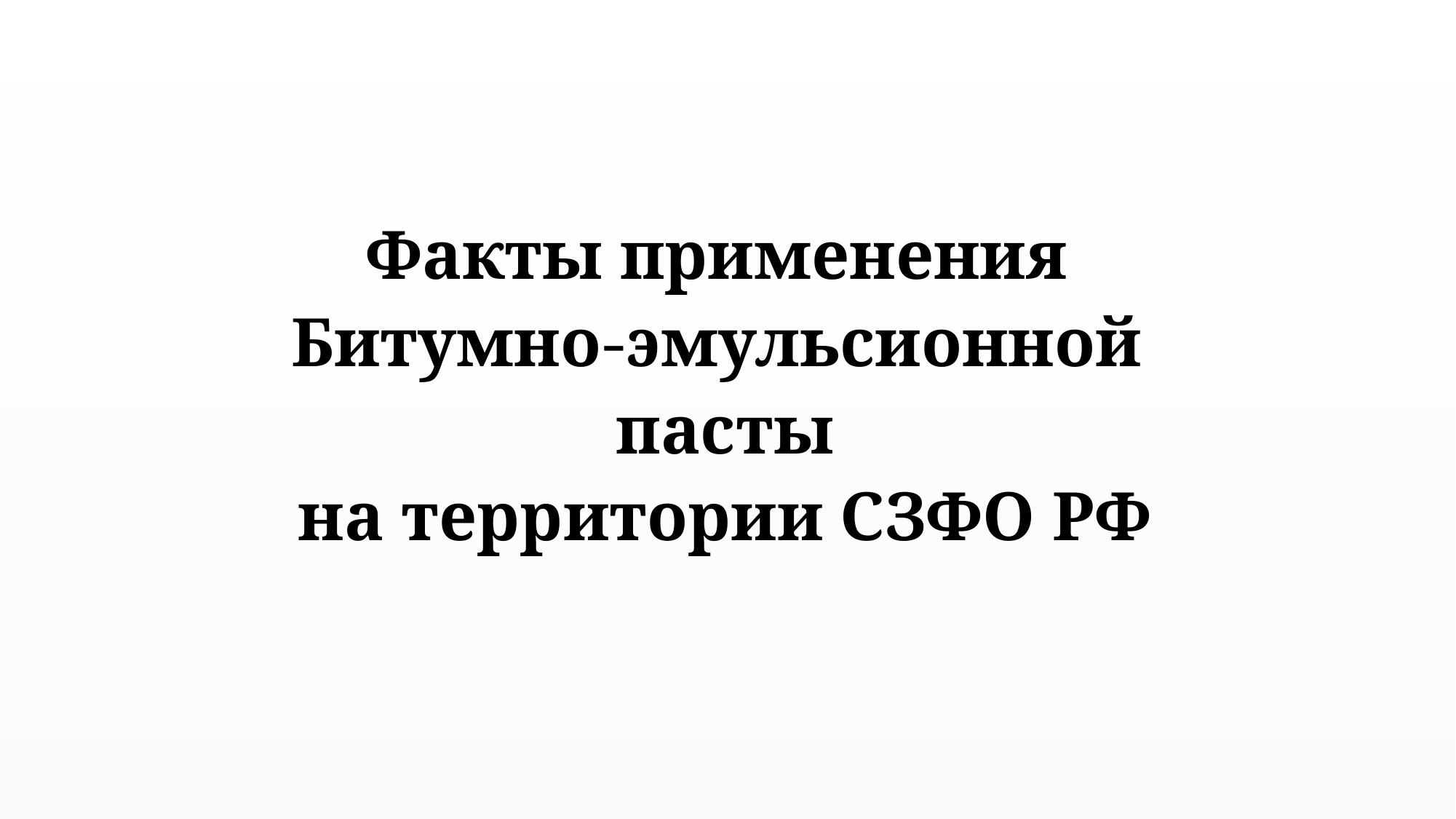

Факты применения
Битумно-эмульсионной
пасты
на территории СЗФО РФ